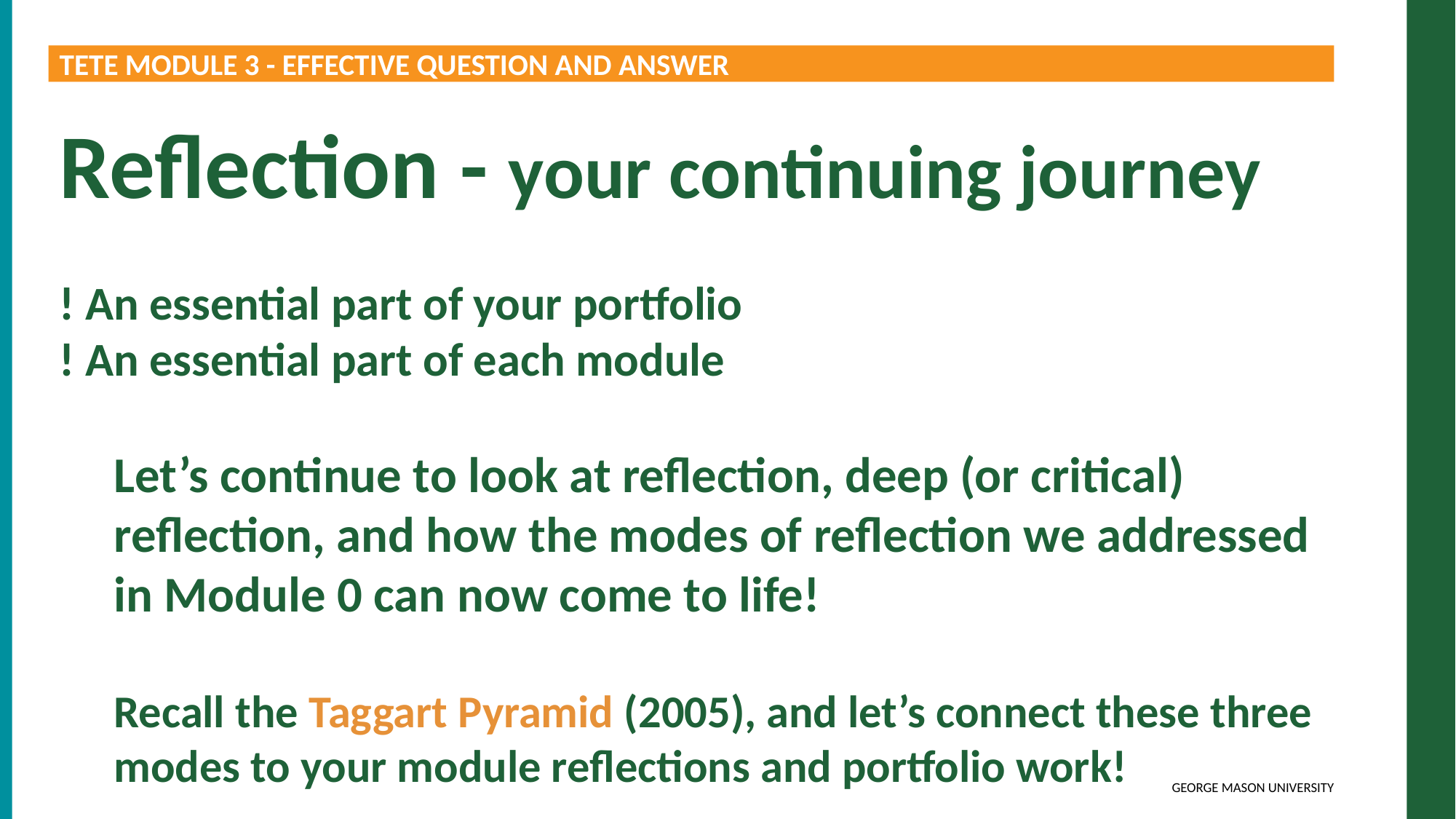

TETE MODULE 3 - EFFECTIVE QUESTION AND ANSWER
Reflection - your continuing journey

! An essential part of your portfolio
! An essential part of each module

Let’s continue to look at reflection, deep (or critical) reflection, and how the modes of reflection we addressed in Module 0 can now come to life!

Recall the Taggart Pyramid (2005), and let’s connect these three modes to your module reflections and portfolio work!